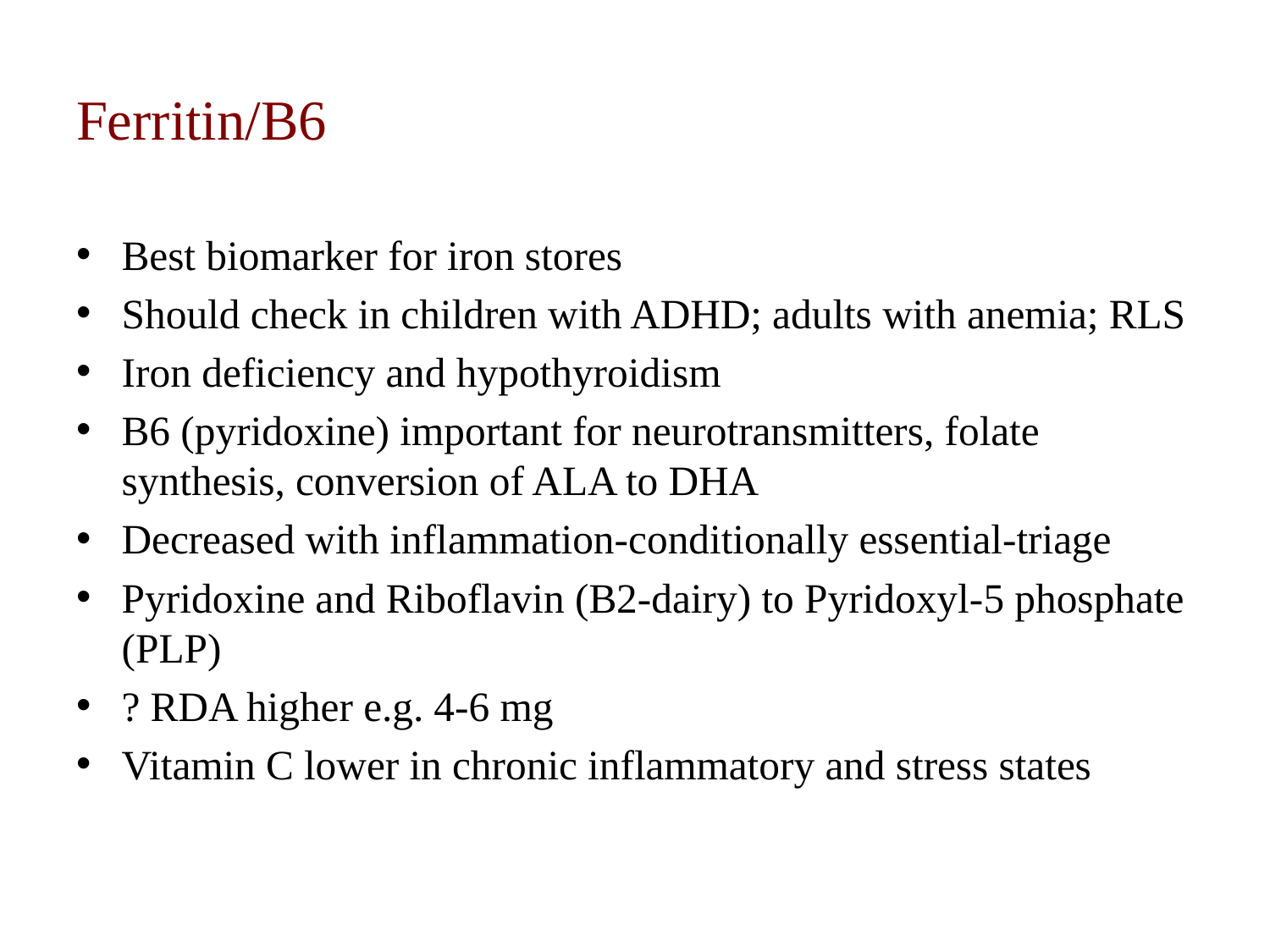

# Ferritin/B6
Best biomarker for iron stores
Should check in children with ADHD; adults with anemia; RLS
Iron deficiency and hypothyroidism
B6 (pyridoxine) important for neurotransmitters, folate synthesis, conversion of ALA to DHA
Decreased with inflammation-conditionally essential-triage
Pyridoxine and Riboflavin (B2-dairy) to Pyridoxyl-5 phosphate (PLP)
? RDA higher e.g. 4-6 mg
Vitamin C lower in chronic inflammatory and stress states